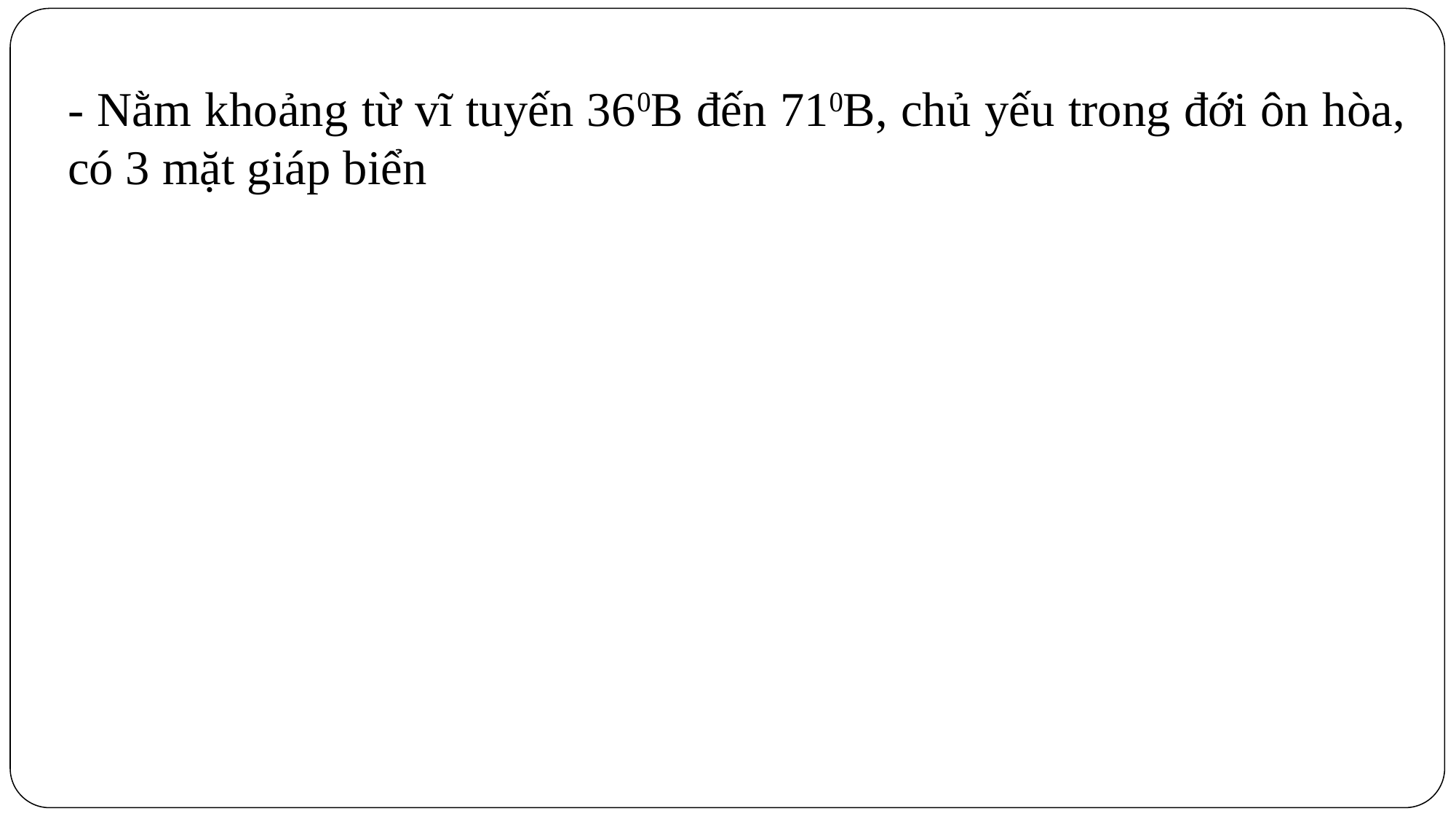

- Nằm khoảng từ vĩ tuyến 360B đến 710B, chủ yếu trong đới ôn hòa, có 3 mặt giáp biển